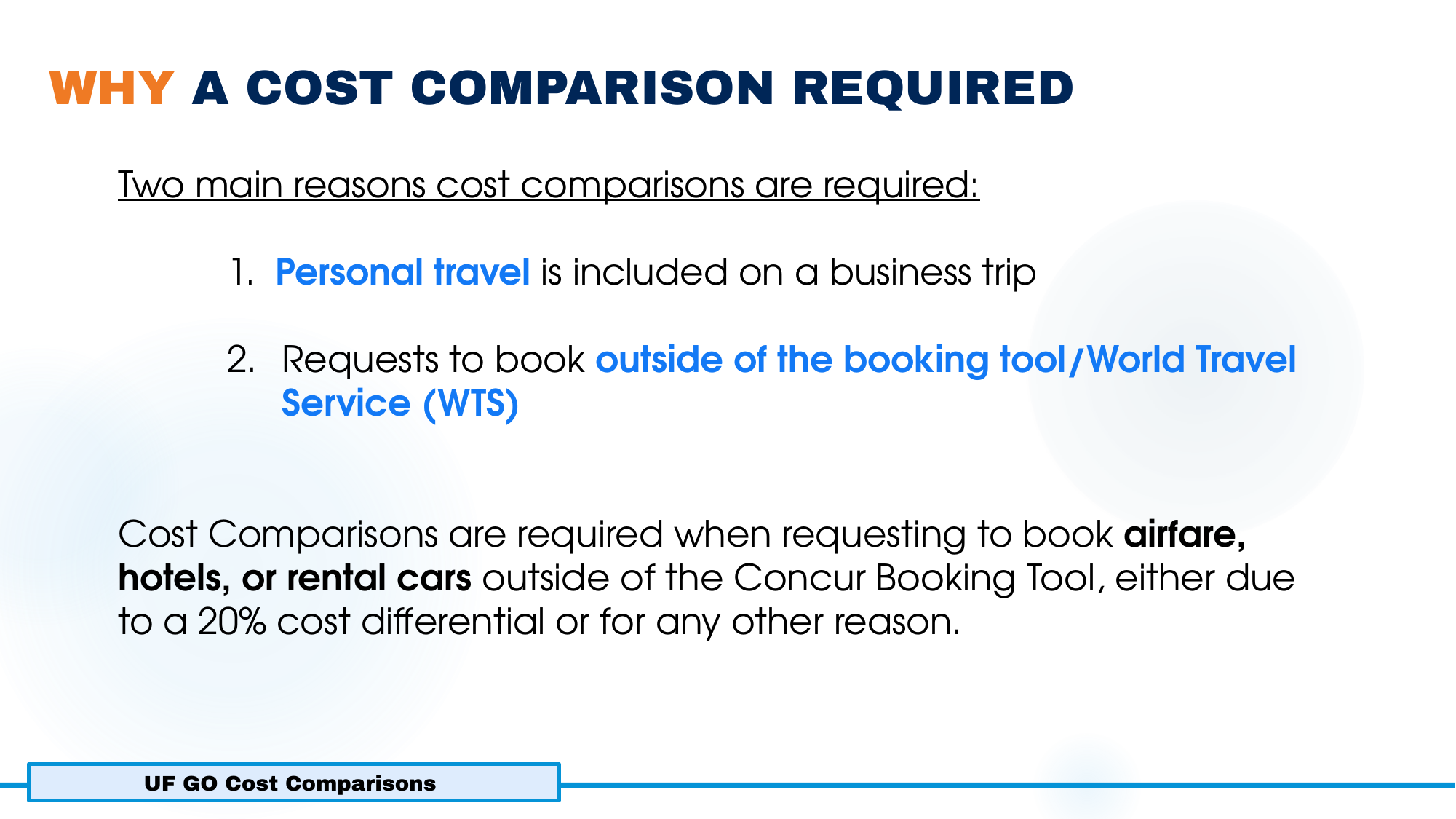

Why a cost comparison Required
Two main reasons cost comparisons are required:

1.  Personal travel is included on a business trip

Requests to book outside of the booking tool/World Travel Service (WTS)

Cost Comparisons are required when requesting to book airfare, hotels, or rental cars outside of the Concur Booking Tool, either due to a 20% cost differential or for any other reason.

UF GO Cost Comparisons